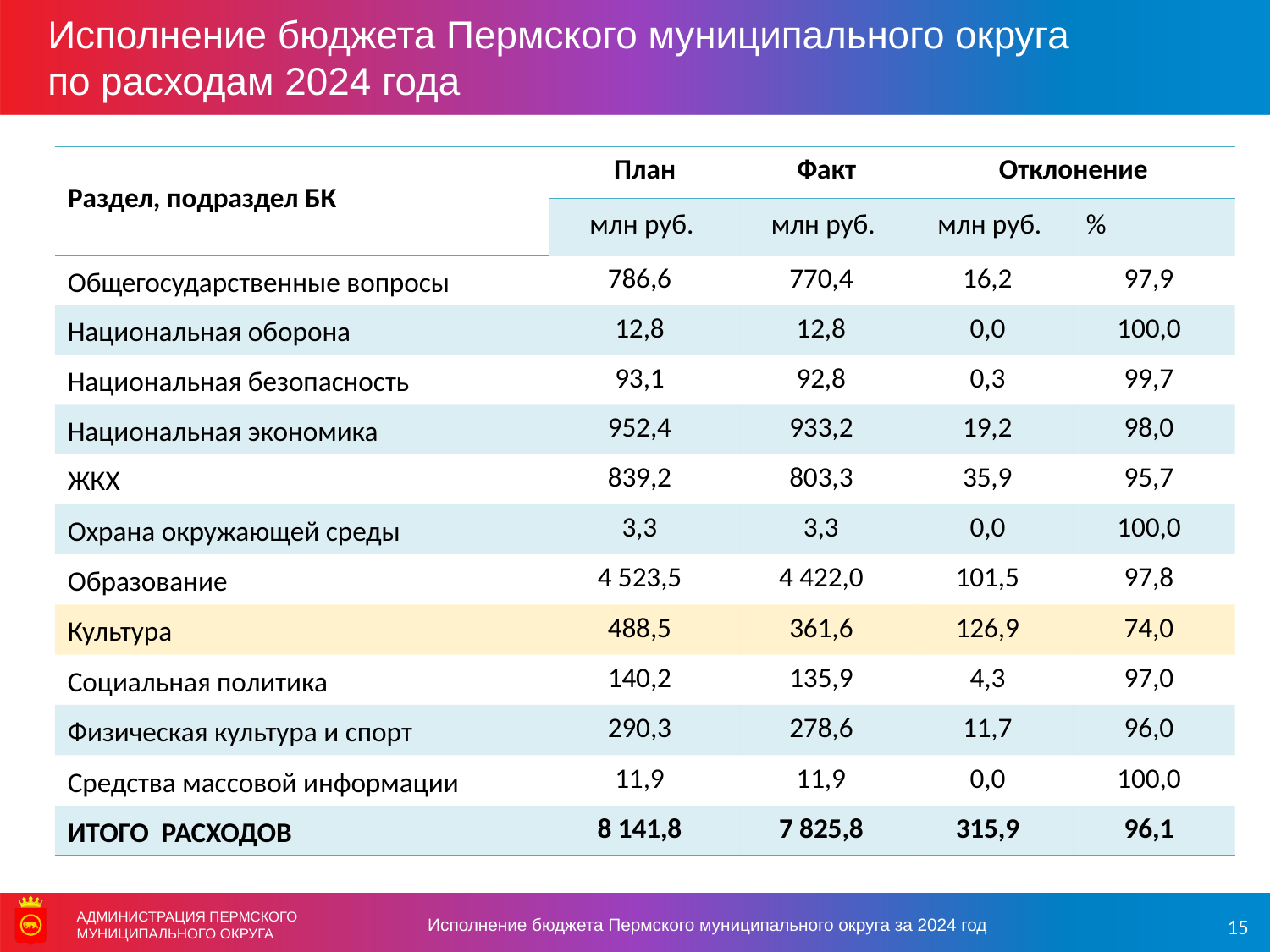

Исполнение бюджета Пермского муниципального округа
по расходам 2024 года

### Chart

| Category |
|---|
| Раздел, подраздел БК | План | Факт | Отклонение |  |
| --- | --- | --- | --- | --- |
|  | млн руб. | млн руб. | млн руб. | % |
| Общегосударственные вопросы | 786,6 | 770,4 | 16,2 | 97,9 |
| Национальная оборона | 12,8 | 12,8 | 0,0 | 100,0 |
| Национальная безопасность | 93,1 | 92,8 | 0,3 | 99,7 |
| Национальная экономика | 952,4 | 933,2 | 19,2 | 98,0 |
| ЖКХ | 839,2 | 803,3 | 35,9 | 95,7 |
| Охрана окружающей среды | 3,3 | 3,3 | 0,0 | 100,0 |
| Образование | 4 523,5 | 4 422,0 | 101,5 | 97,8 |
| Культура | 488,5 | 361,6 | 126,9 | 74,0 |
| Социальная политика | 140,2 | 135,9 | 4,3 | 97,0 |
| Физическая культура и спорт | 290,3 | 278,6 | 11,7 | 96,0 |
| Средства массовой информации | 11,9 | 11,9 | 0,0 | 100,0 |
| ИТОГО РАСХОДОВ | 8 141,8 | 7 825,8 | 315,9 | 96,1 |

### Chart

| Category |
|---|
Исполнение бюджета Пермского муниципального округа за 2024 год
АДМИНИСТРАЦИЯ ПЕРМСКОГО МУНИЦИПАЛЬНОГО ОКРУГА